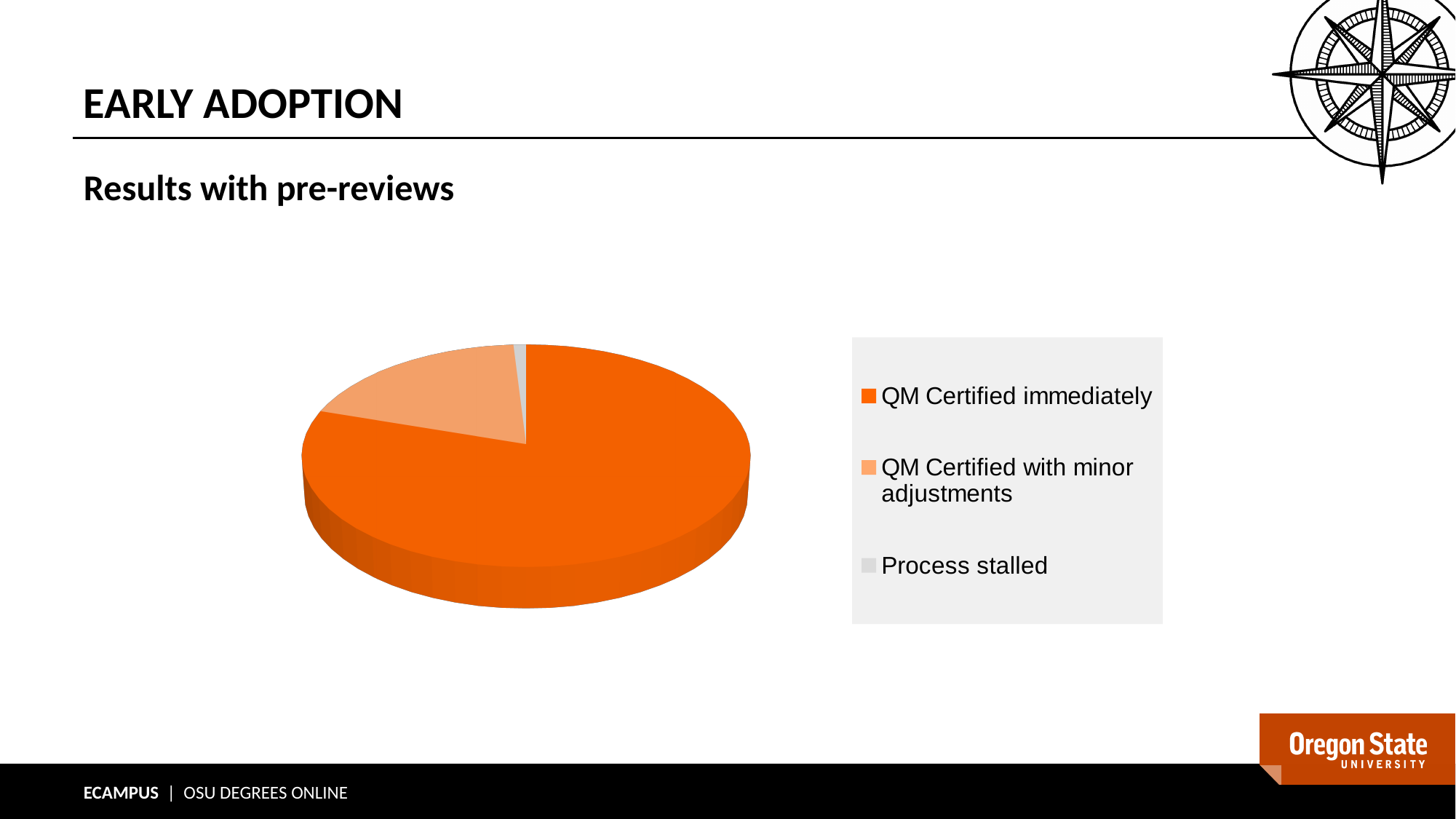

# EARLY ADOPTION

[unsupported chart]

Results with pre-reviews

33